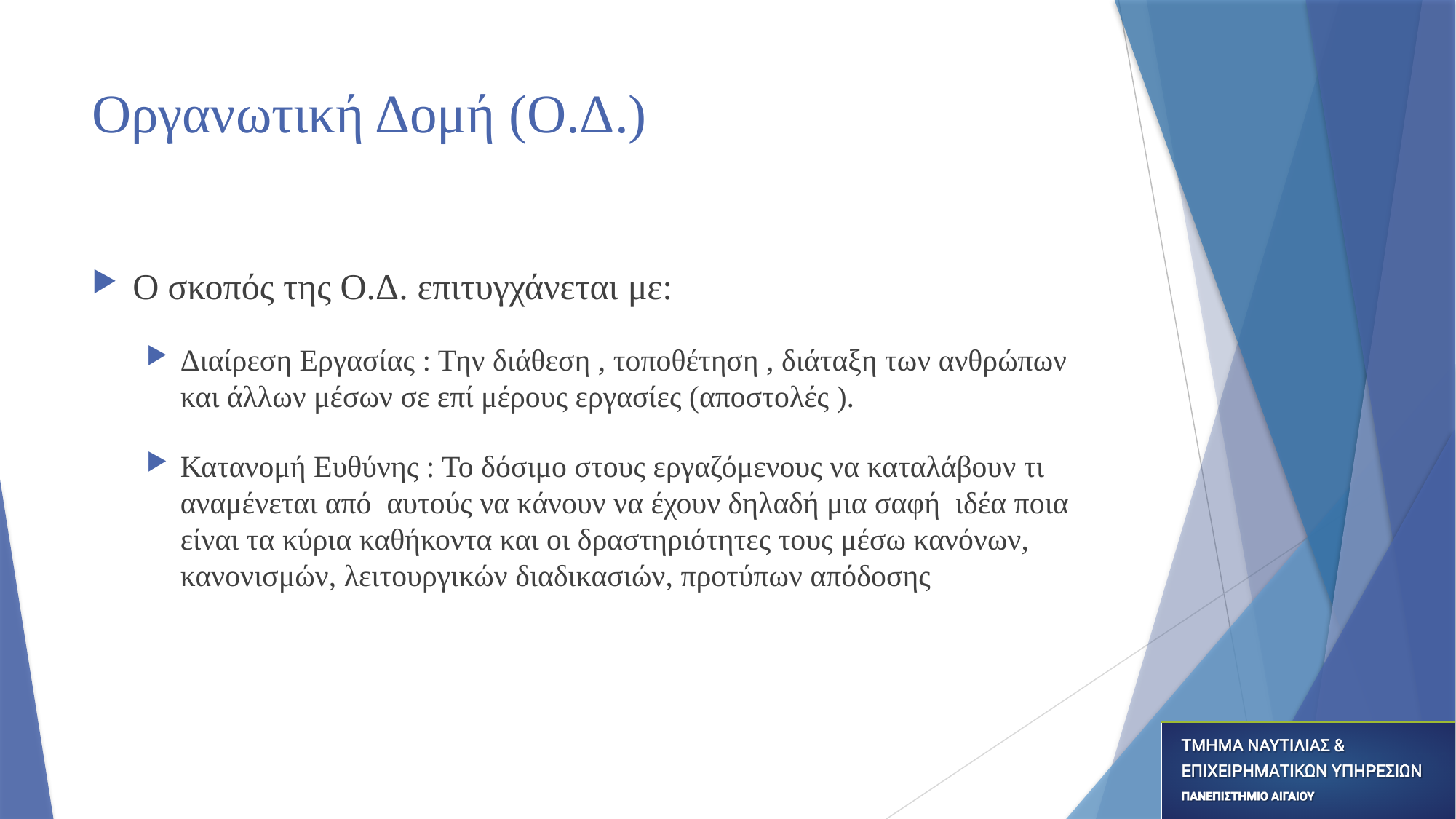

# Οργανωτική Δομή (Ο.Δ.)
Ο σκοπός της Ο.Δ. επιτυγχάνεται με:
Διαίρεση Εργασίας : Την διάθεση , τοποθέτηση , διάταξη των ανθρώπων και άλλων μέσων σε επί μέρους εργασίες (αποστολές ).
Κατανομή Ευθύνης : Το δόσιμο στους εργαζόμενους να καταλάβουν τι αναμένεται από  αυτούς να κάνουν να έχουν δηλαδή μια σαφή  ιδέα ποια είναι τα κύρια καθήκοντα και οι δραστηριότητες τους μέσω κανόνων, κανονισμών, λειτουργικών διαδικασιών, προτύπων απόδοσης